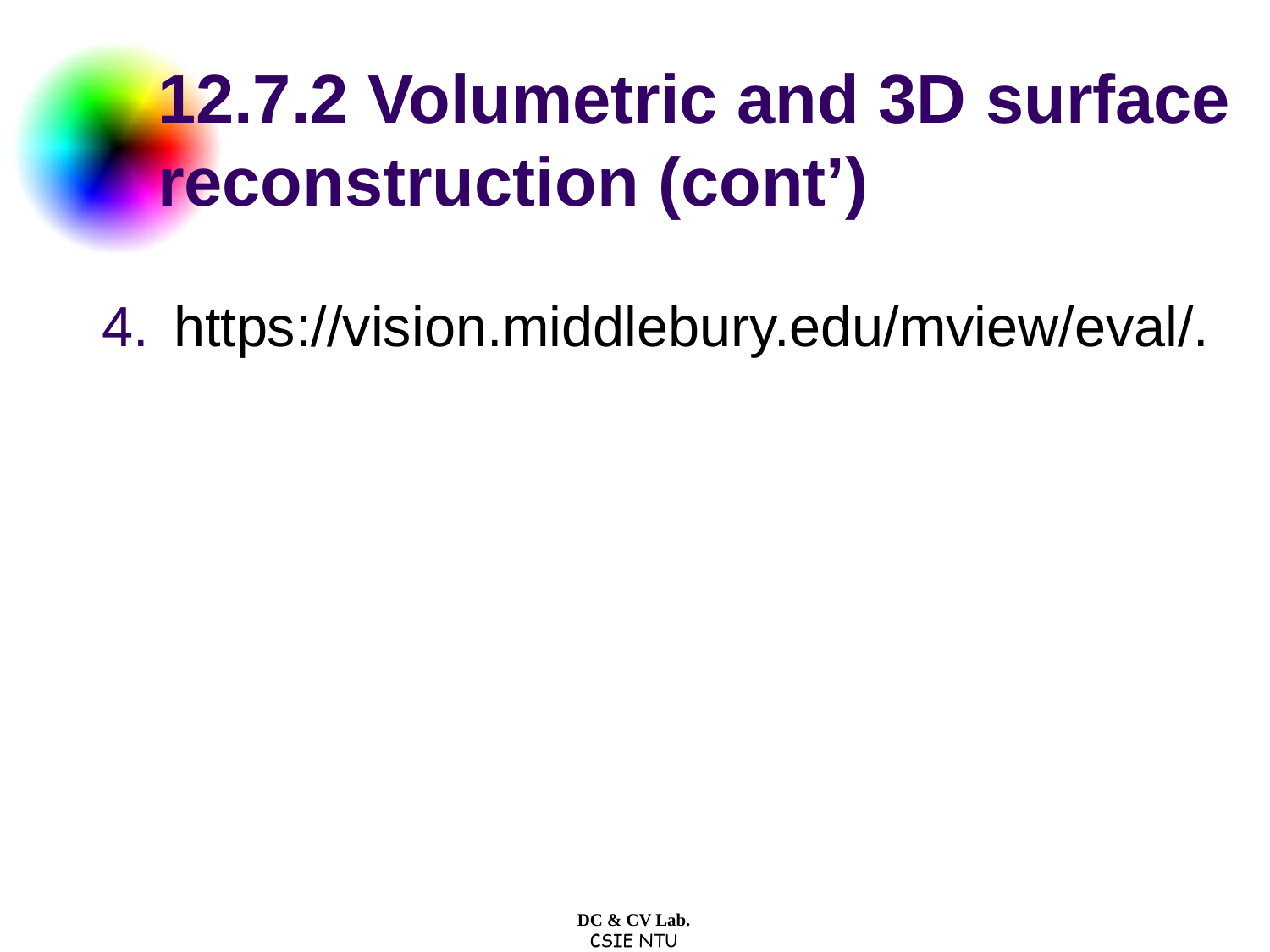

# 12.7.2 Volumetric and 3D surface reconstruction (cont’)
https://vision.middlebury.edu/mview/eval/.
DC & CV Lab.
CSIE NTU